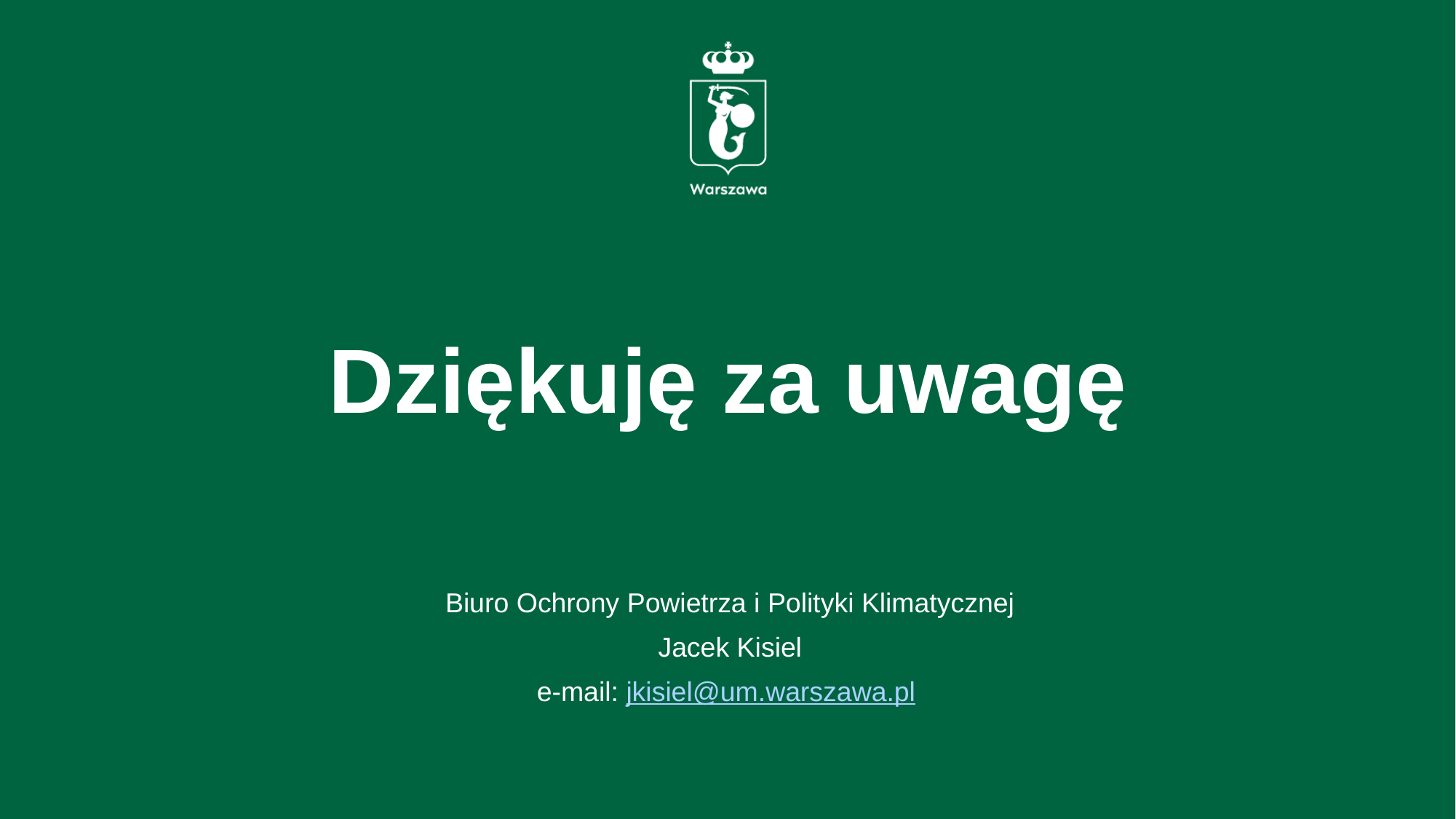

# Dziękuję za uwagę
Biuro Ochrony Powietrza i Polityki Klimatycznej
Jacek Kisiel
e-mail: jkisiel@um.warszawa.pl